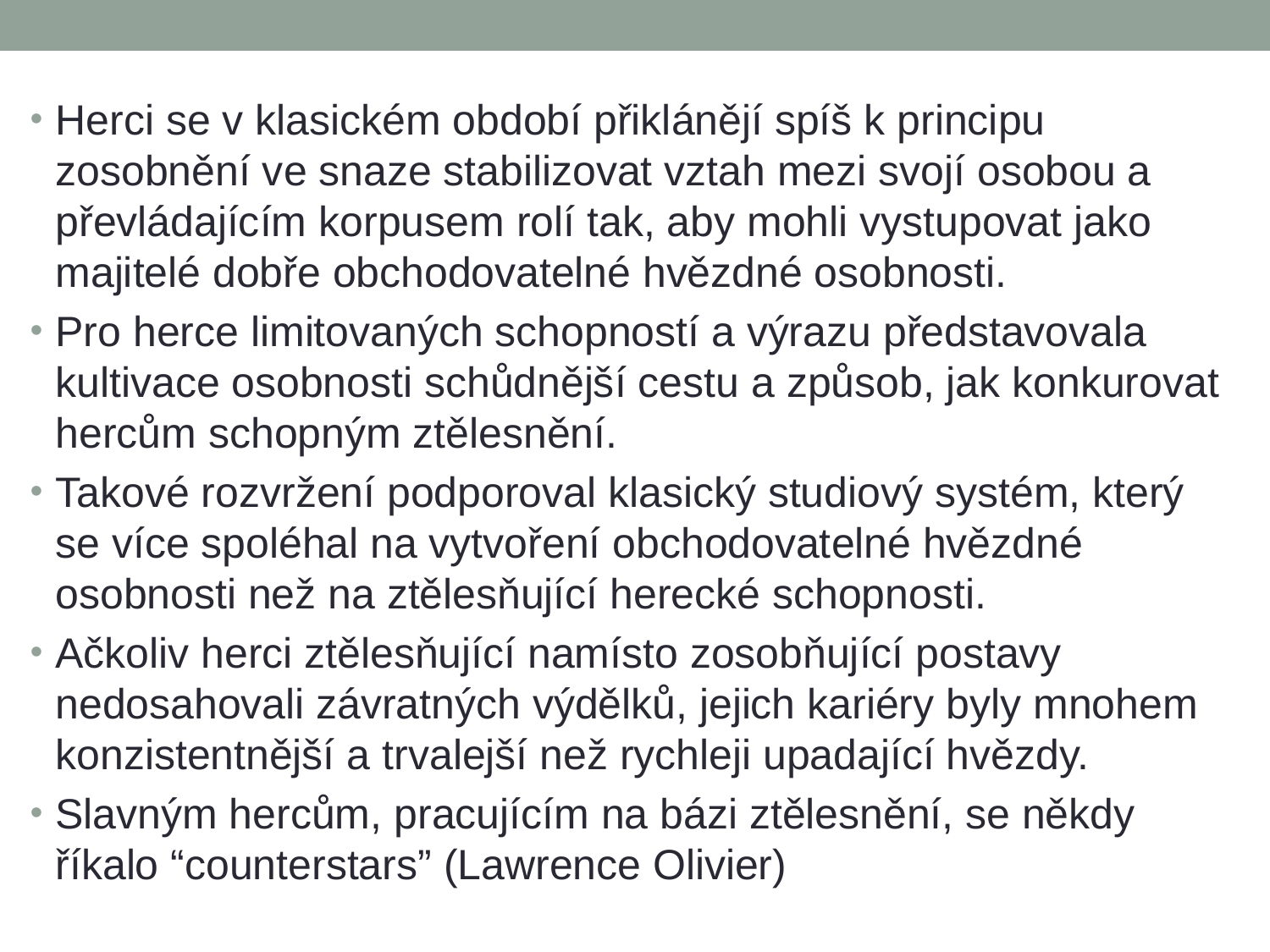

Herci se v klasickém období přiklánějí spíš k principu zosobnění ve snaze stabilizovat vztah mezi svojí osobou a převládajícím korpusem rolí tak, aby mohli vystupovat jako majitelé dobře obchodovatelné hvězdné osobnosti.
Pro herce limitovaných schopností a výrazu představovala kultivace osobnosti schůdnější cestu a způsob, jak konkurovat hercům schopným ztělesnění.
Takové rozvržení podporoval klasický studiový systém, který se více spoléhal na vytvoření obchodovatelné hvězdné osobnosti než na ztělesňující herecké schopnosti.
Ačkoliv herci ztělesňující namísto zosobňující postavy nedosahovali závratných výdělků, jejich kariéry byly mnohem konzistentnější a trvalejší než rychleji upadající hvězdy.
Slavným hercům, pracujícím na bázi ztělesnění, se někdy říkalo “counterstars” (Lawrence Olivier)